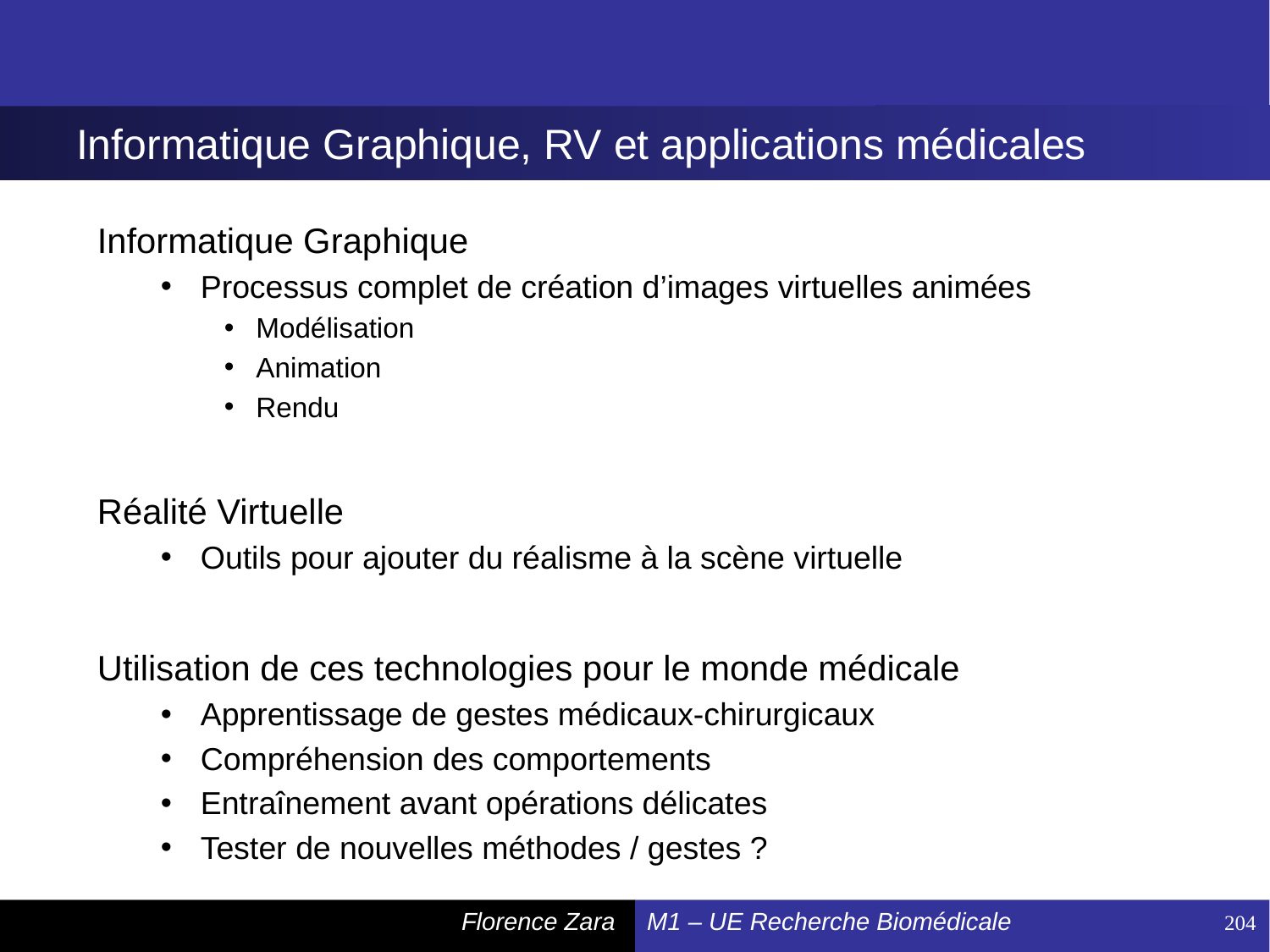

# Informatique Graphique, RV et applications médicales
Informatique Graphique
Processus complet de création d’images virtuelles animées
Modélisation
Animation
Rendu

Réalité Virtuelle
Outils pour ajouter du réalisme à la scène virtuelle

Utilisation de ces technologies pour le monde médicale
Apprentissage de gestes médicaux-chirurgicaux
Compréhension des comportements
Entraînement avant opérations délicates
Tester de nouvelles méthodes / gestes ?